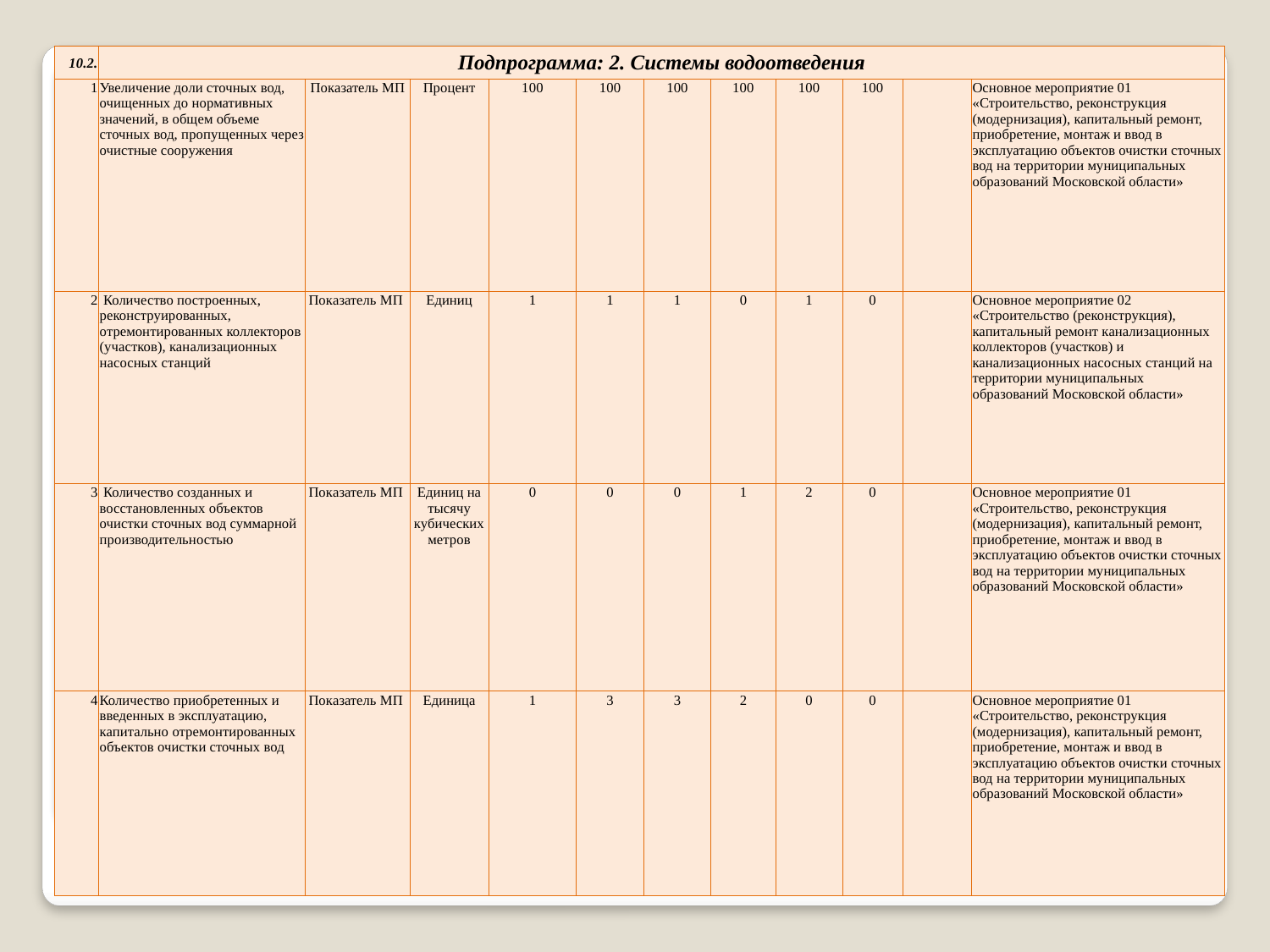

| 10.2. | Подпрограмма: 2. Системы водоотведения |  |  |  |  |  |  |  |  |  |  |
| --- | --- | --- | --- | --- | --- | --- | --- | --- | --- | --- | --- |
| 1 | Увеличение доли сточных вод, очищенных до нормативных значений, в общем объеме сточных вод, пропущенных через очистные сооружения | Показатель МП | Процент | 100 | 100 | 100 | 100 | 100 | 100 |  | Основное мероприятие 01 «Строительство, реконструкция (модернизация), капитальный ремонт, приобретение, монтаж и ввод в эксплуатацию объектов очистки сточных вод на территории муниципальных образований Московской области» |
| 2 | Количество построенных, реконструированных, отремонтированных коллекторов (участков), канализационных насосных станций | Показатель МП | Единиц | 1 | 1 | 1 | 0 | 1 | 0 |  | Основное мероприятие 02 «Строительство (реконструкция), капитальный ремонт канализационных коллекторов (участков) и канализационных насосных станций на территории муниципальных образований Московской области» |
| 3 | Количество созданных и восстановленных объектов очистки сточных вод суммарной производительностью | Показатель МП | Единиц на тысячу кубических метров | 0 | 0 | 0 | 1 | 2 | 0 |  | Основное мероприятие 01 «Строительство, реконструкция (модернизация), капитальный ремонт, приобретение, монтаж и ввод в эксплуатацию объектов очистки сточных вод на территории муниципальных образований Московской области» |
| 4 | Количество приобретенных и введенных в эксплуатацию, капитально отремонтированных объектов очистки сточных вод | Показатель МП | Единица | 1 | 3 | 3 | 2 | 0 | 0 |  | Основное мероприятие 01 «Строительство, реконструкция (модернизация), капитальный ремонт, приобретение, монтаж и ввод в эксплуатацию объектов очистки сточных вод на территории муниципальных образований Московской области» |